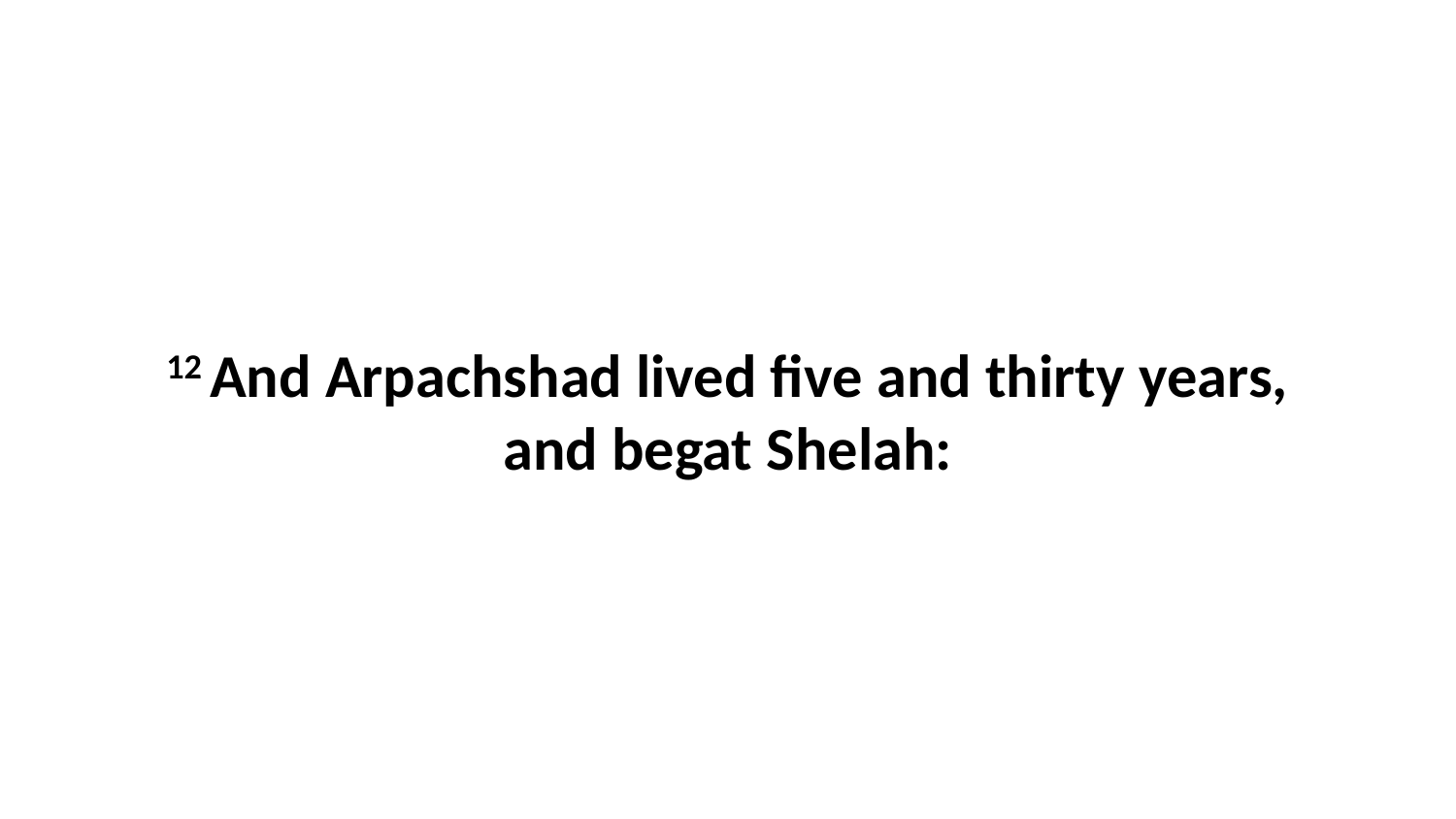

12 And Arpachshad lived five and thirty years, and begat Shelah: